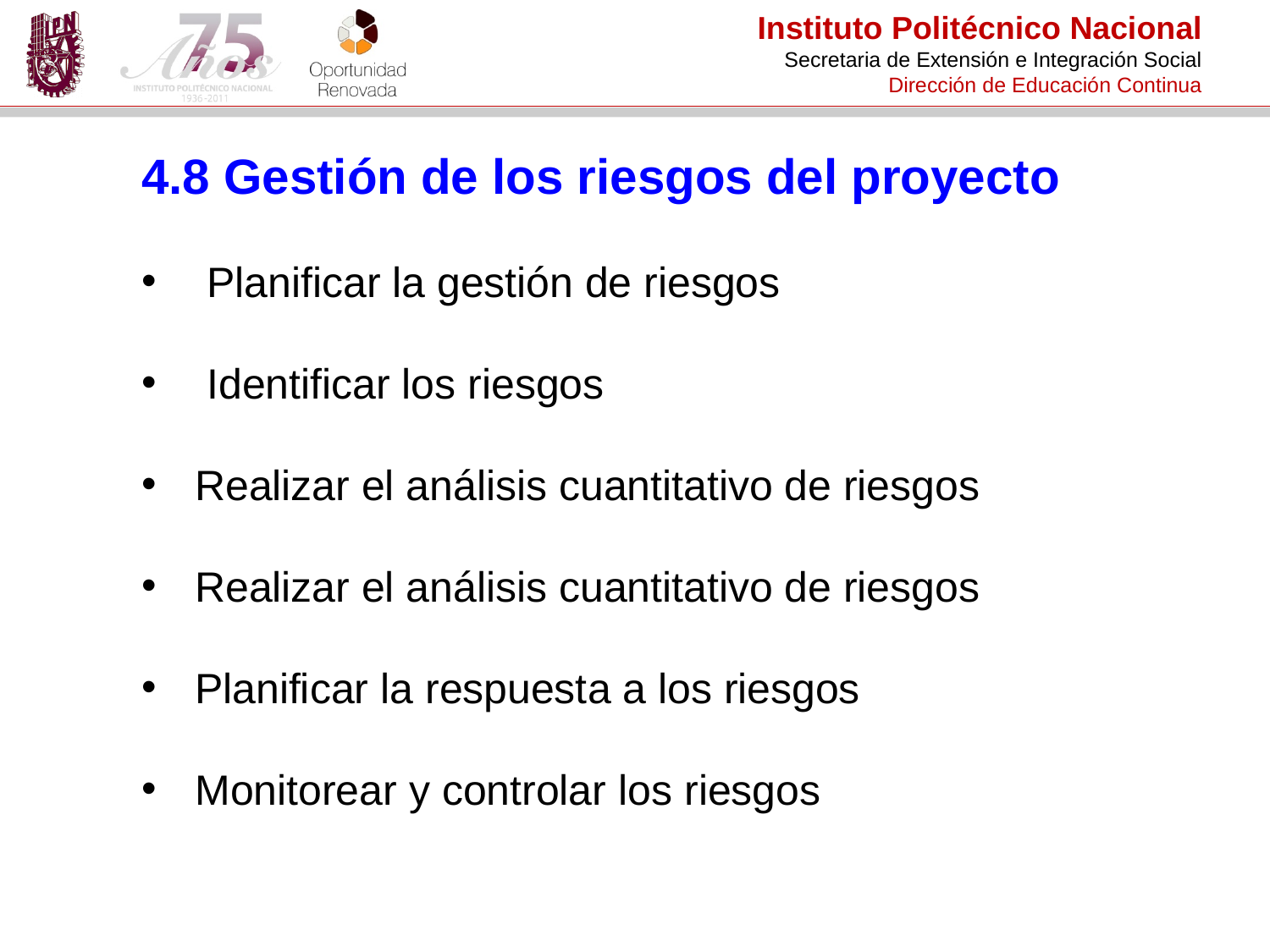

4.8 Gestión de los riesgos del proyecto

   Planificar la gestión de riesgos

   Identificar los riesgos

  Realizar el análisis cuantitativo de riesgos

  Realizar el análisis cuantitativo de riesgos

  Planificar la respuesta a los riesgos

  Monitorear y controlar los riesgos